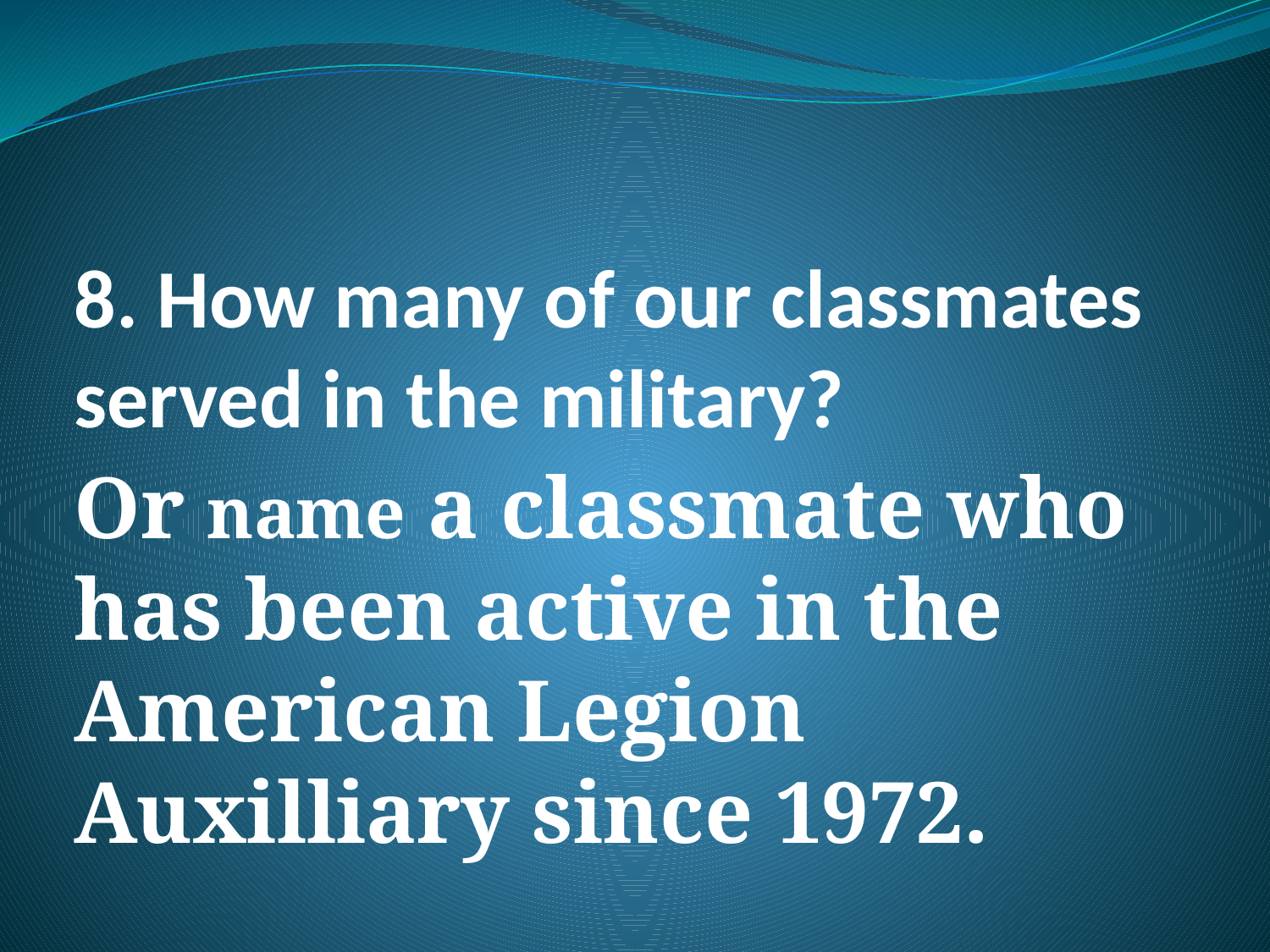

# 8. How many of our classmates served in the military?
Or name a classmate who has been active in the American Legion Auxilliary since 1972.